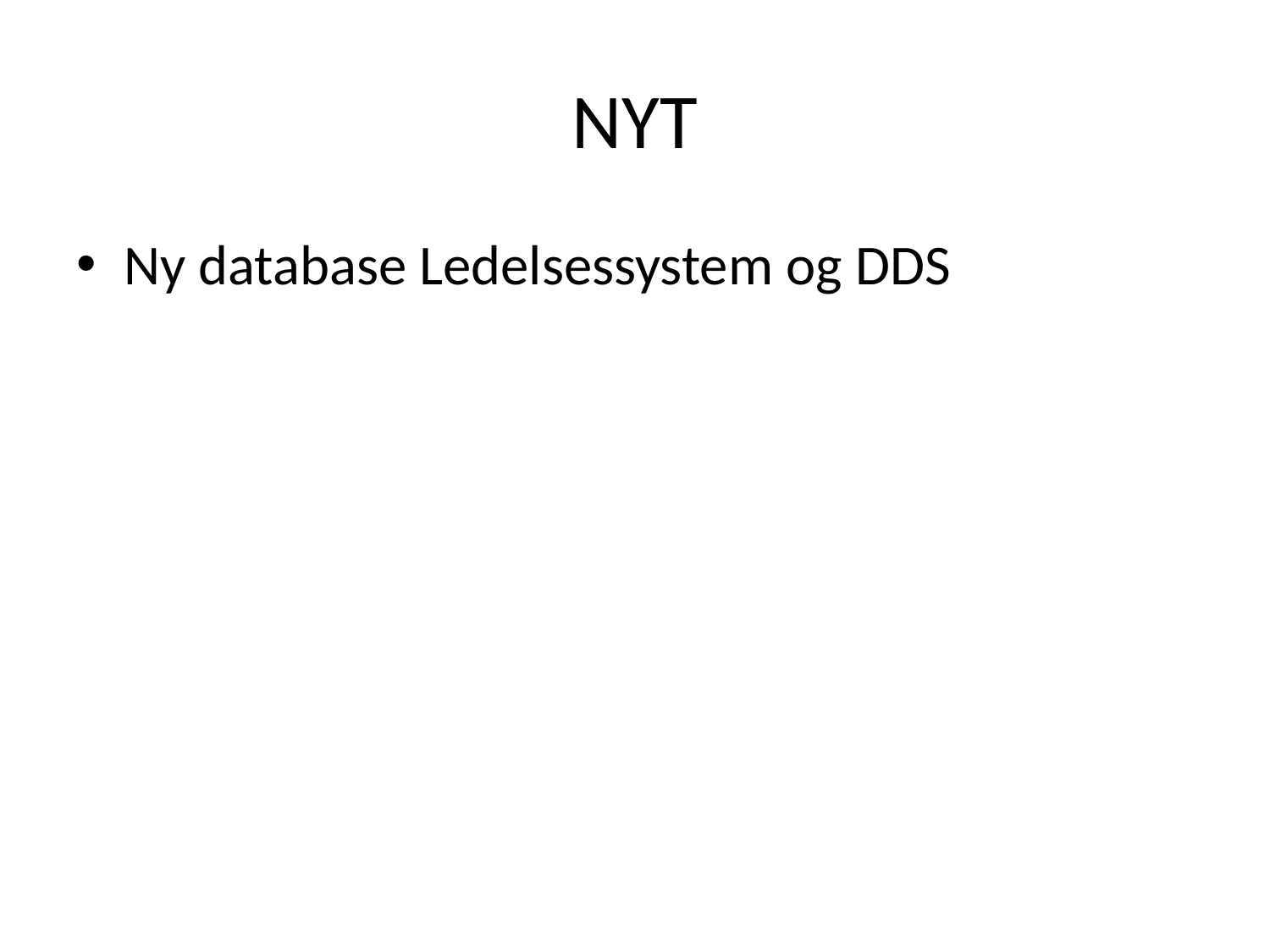

# NYT
Ny database Ledelsessystem og DDS